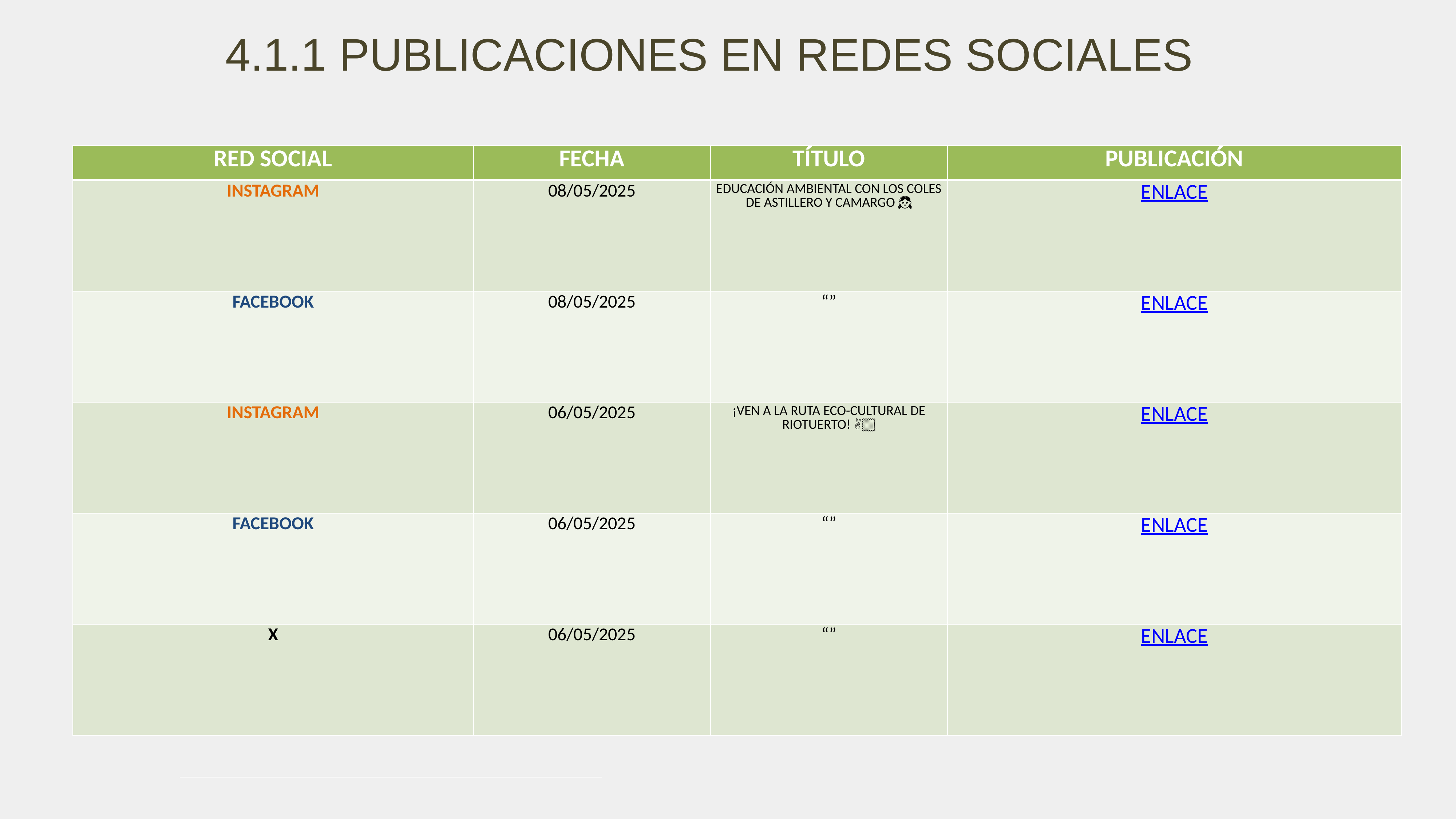

4.1.1 PUBLICACIONES EN REDES SOCIALES
| RED SOCIAL | FECHA | TÍTULO | PUBLICACIÓN |
| --- | --- | --- | --- |
| INSTAGRAM | 08/05/2025 | EDUCACIÓN AMBIENTAL CON LOS COLES DE ASTILLERO Y CAMARGO 👧 | ENLACE |
| FACEBOOK | 08/05/2025 | “” | ENLACE |
| INSTAGRAM | 06/05/2025 | ¡VEN A LA RUTA ECO-CULTURAL DE RIOTUERTO! ✌🏻 | ENLACE |
| FACEBOOK | 06/05/2025 | “” | ENLACE |
| X | 06/05/2025 | “” | ENLACE |